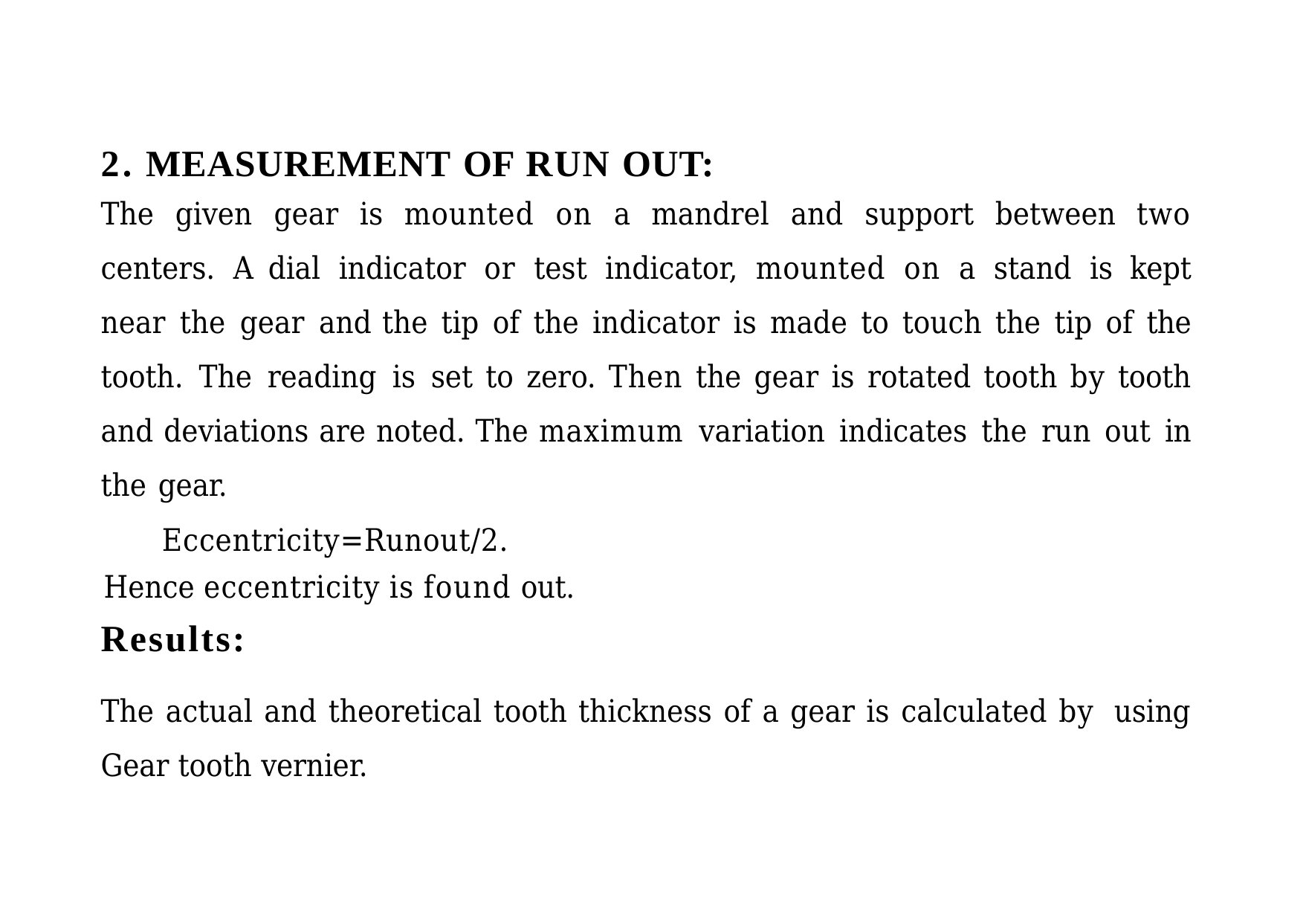

# 2. MEASUREMENT OF RUN OUT:
The  given  gear  is  mounted  on  a  mandrel  and  support  between  two centers.  A dial  indicator  or  test  indicator,  mounted  on  a  stand  is kept near the gear and the tip of the indicator is made to touch the tip of the tooth. The reading is set to zero. Then the gear is rotated tooth by tooth and deviations are noted. The maximum variation indicates the run out in the gear.
Eccentricity=Runout/2.
Hence eccentricity is found out.
Results:
The actual and theoretical tooth thickness of a gear is calculated by  using Gear tooth vernier.